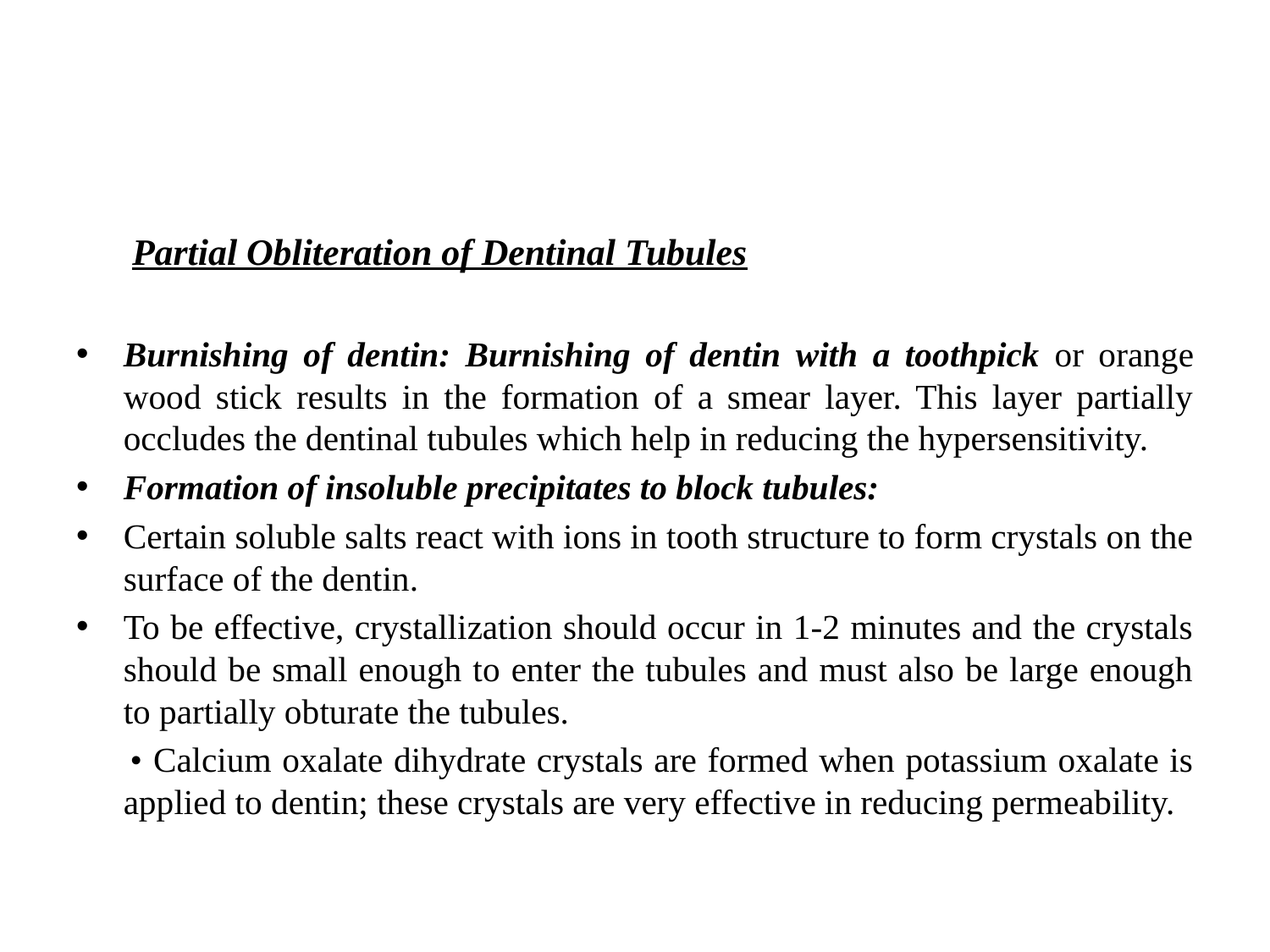

#
      Partial Obliteration of Dentinal Tubules

Burnishing of dentin: Burnishing of dentin with a toothpick or orange wood stick results in the formation of a smear layer. This layer partially occludes the dentinal tubules which help in reducing the hypersensitivity.
Formation of insoluble precipitates to block tubules:
Certain soluble salts react with ions in tooth structure to form crystals on the surface of the dentin.
To be effective, crystallization should occur in 1-2 minutes and the crystals should be small enough to enter the tubules and must also be large enough to partially obturate the tubules.
     • Calcium oxalate dihydrate crystals are formed when potassium oxalate is applied to dentin; these crystals are very effective in reducing permeability.